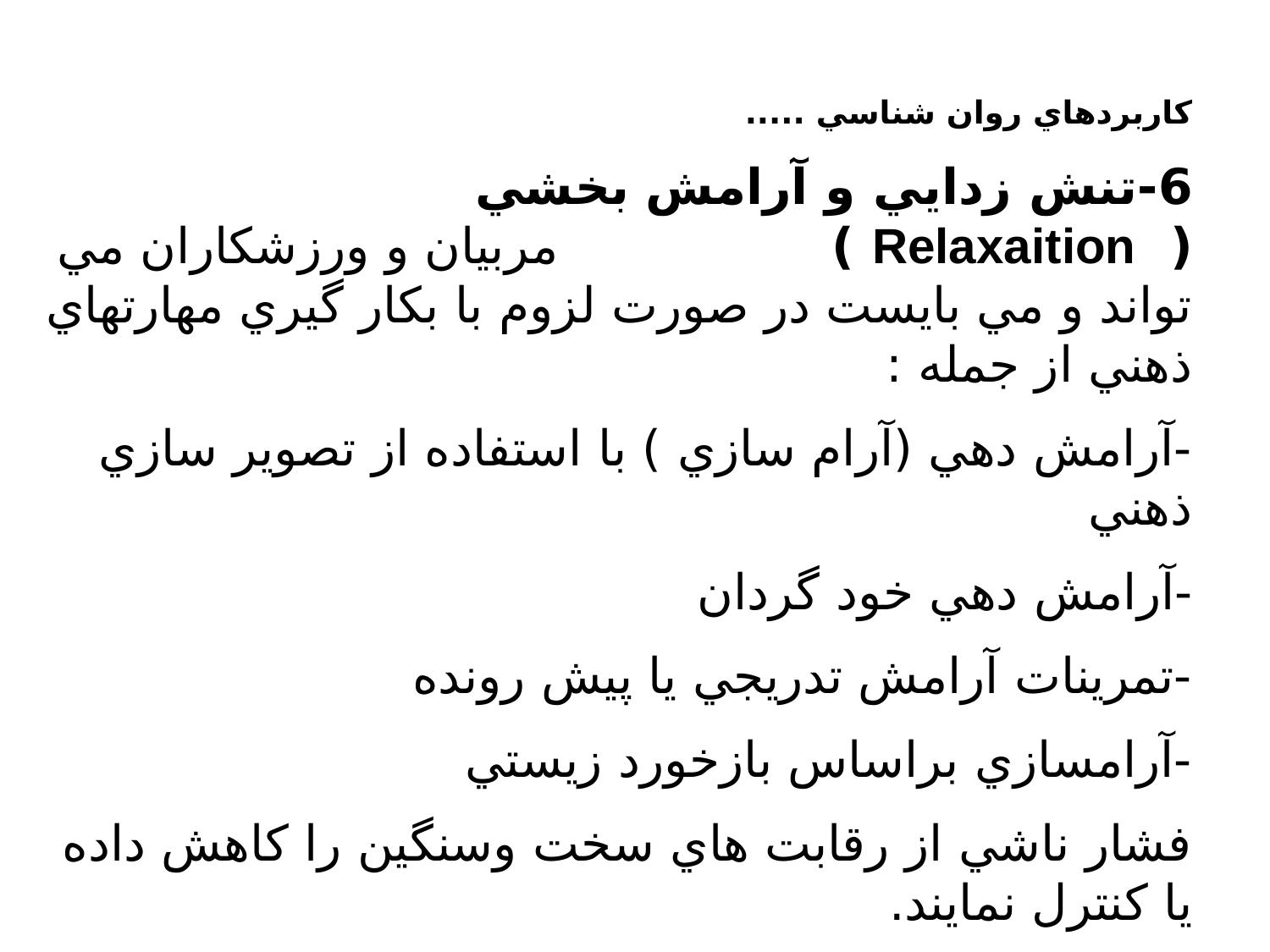

كاربردهاي روان شناسي .....
6-تنش زدايي و آرامش بخشي     (  Relaxaition )                مربيان و ورزشكاران مي تواند و مي بايست در صورت لزوم با بكار گيري مهارتهاي ذهني از جمله :
-آرامش دهي (آرام سازي ) با استفاده از تصوير سازي ذهني
-آرامش دهي خود گردان
-تمرينات آرامش تدريجي يا پيش رونده
-آرامسازي براساس بازخورد زيستي
فشار ناشي از رقابت هاي سخت وسنگين را كاهش داده يا كنترل نمايند.